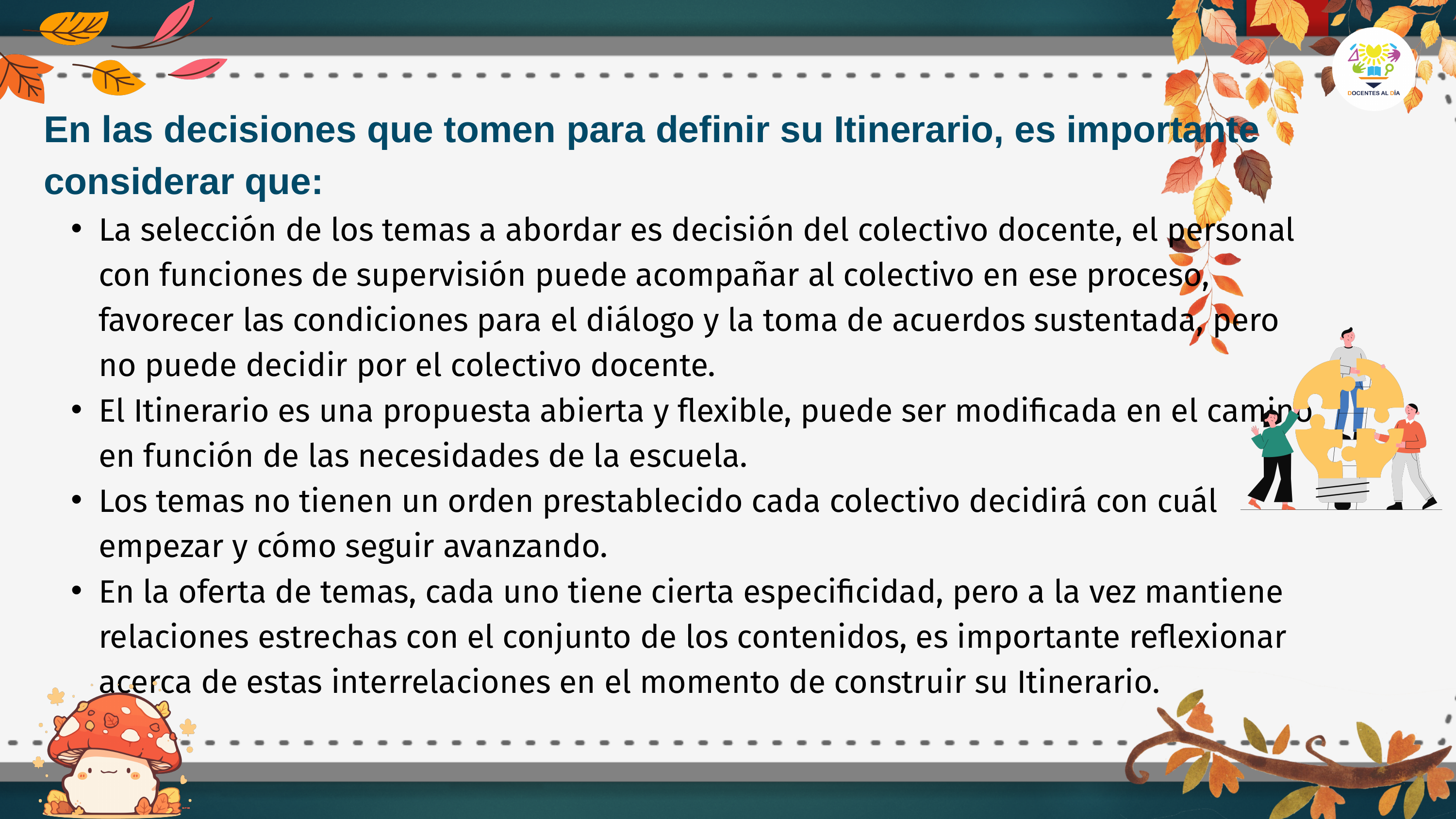

En las decisiones que tomen para definir su Itinerario, es importante considerar que:
La selección de los temas a abordar es decisión del colectivo docente, el personal con funciones de supervisión puede acompañar al colectivo en ese proceso, favorecer las condiciones para el diálogo y la toma de acuerdos sustentada, pero no puede decidir por el colectivo docente.
El Itinerario es una propuesta abierta y flexible, puede ser modificada en el camino en función de las necesidades de la escuela.
Los temas no tienen un orden prestablecido cada colectivo decidirá con cuál empezar y cómo seguir avanzando.
En la oferta de temas, cada uno tiene cierta especificidad, pero a la vez mantiene relaciones estrechas con el conjunto de los contenidos, es importante reflexionar acerca de estas interrelaciones en el momento de construir su Itinerario.